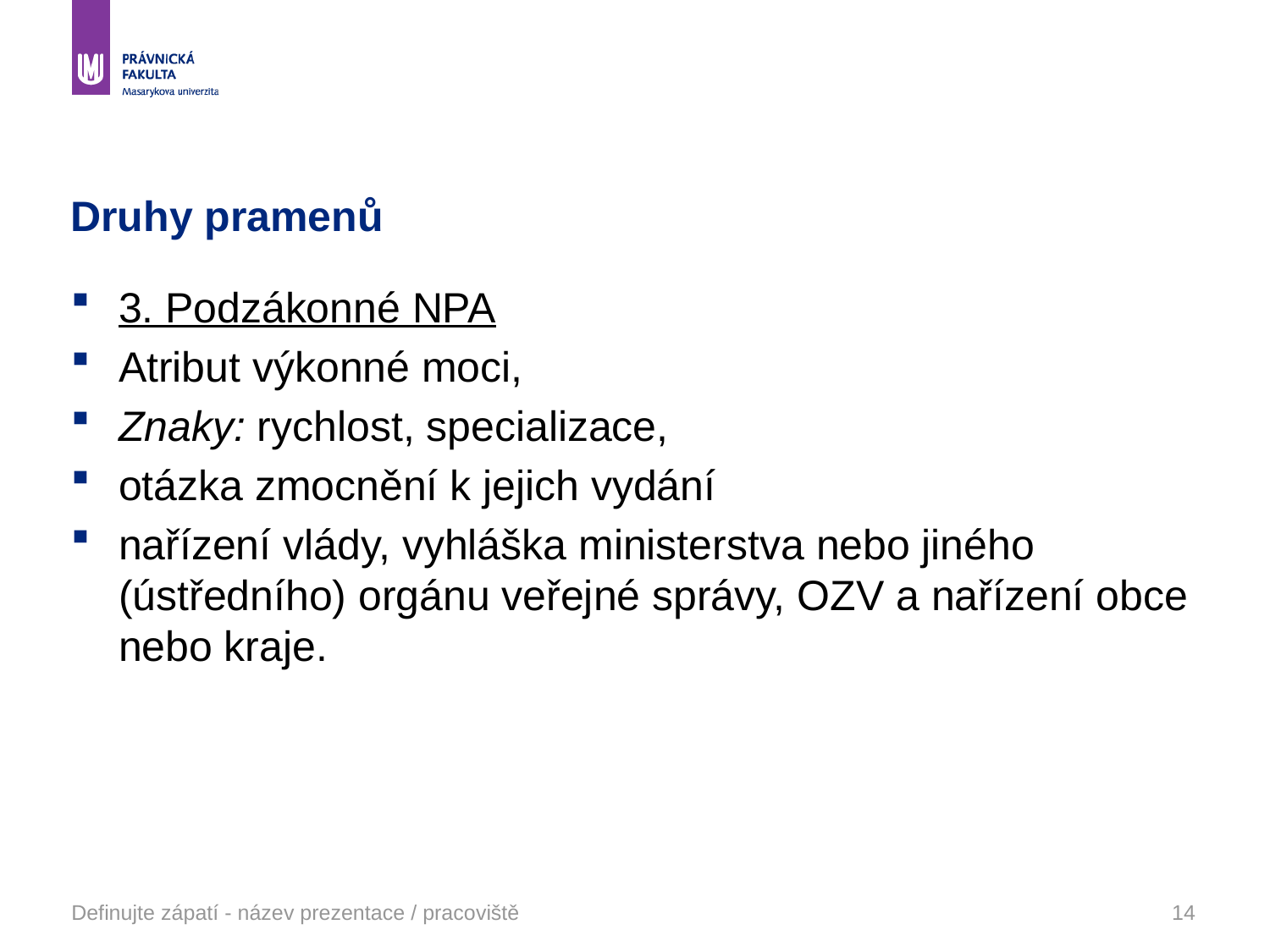

# Druhy pramenů
3. Podzákonné NPA
Atribut výkonné moci,
Znaky: rychlost, specializace,
otázka zmocnění k jejich vydání
nařízení vlády, vyhláška ministerstva nebo jiného (ústředního) orgánu veřejné správy, OZV a nařízení obce nebo kraje.

Definujte zápatí - název prezentace / pracoviště
14